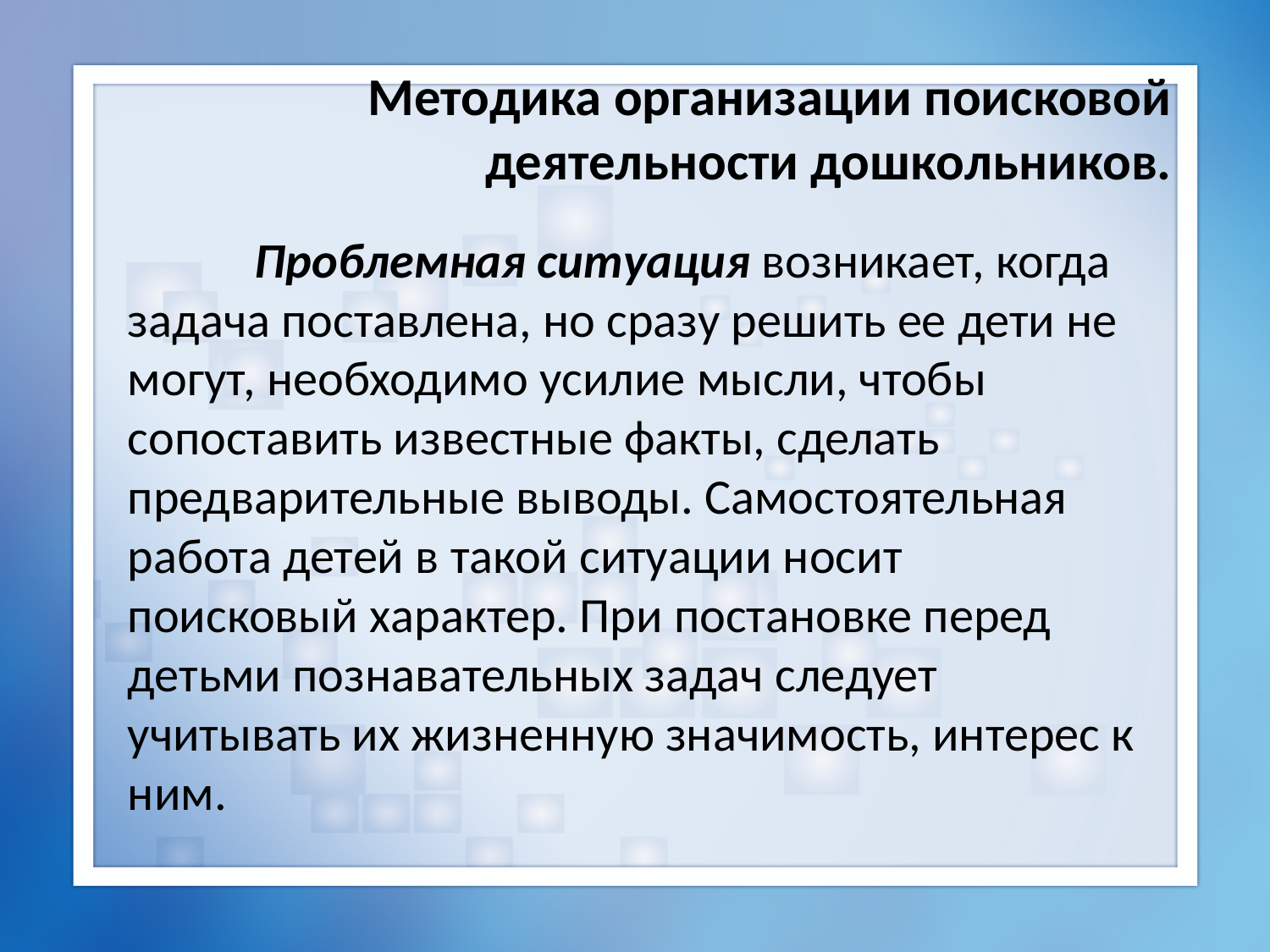

# Методика организации поисковой деятельности дошкольников.
	Проблемная ситуация возникает, когда задача поставлена, но сразу решить ее дети не могут, необходимо усилие мысли, чтобы сопоставить известные факты, сделать предварительные выводы. Самостоятельная работа детей в такой ситуации носит поисковый характер. При постановке перед детьми познаватель­ных задач следует учитывать их жизненную значимость, интерес к ним.